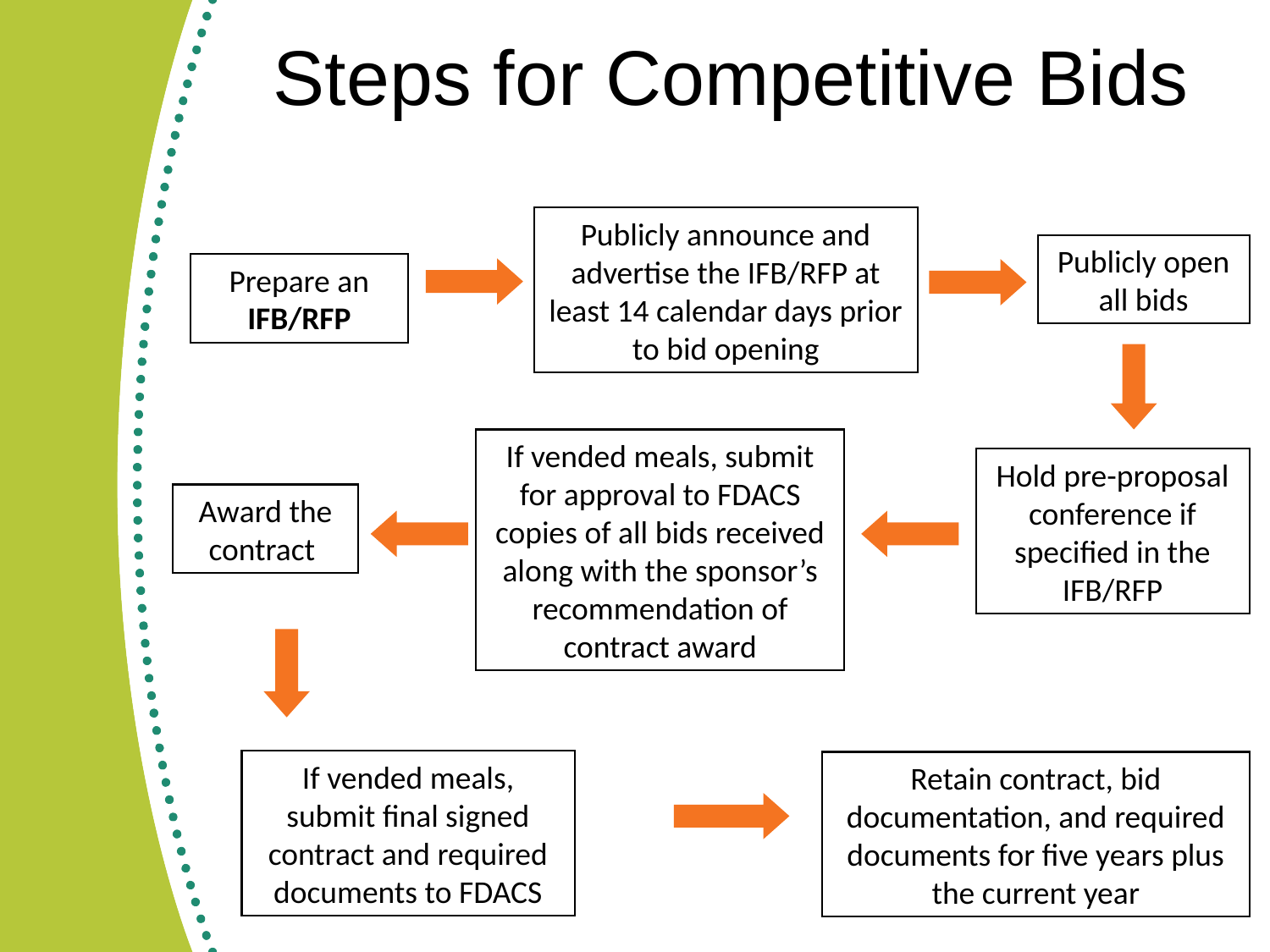

# Steps for Competitive Bids
Publicly announce and advertise the IFB/RFP at least 14 calendar days prior to bid opening
Publicly open all bids
Prepare an IFB/RFP

If vended meals, submit for approval to FDACS copies of all bids received along with the sponsor’s recommendation of contract award
Hold pre-proposal conference if specified in the IFB/RFP
Award the contract

If vended meals, submit final signed contract and required documents to FDACS
Retain contract, bid documentation, and required documents for five years plus the current year